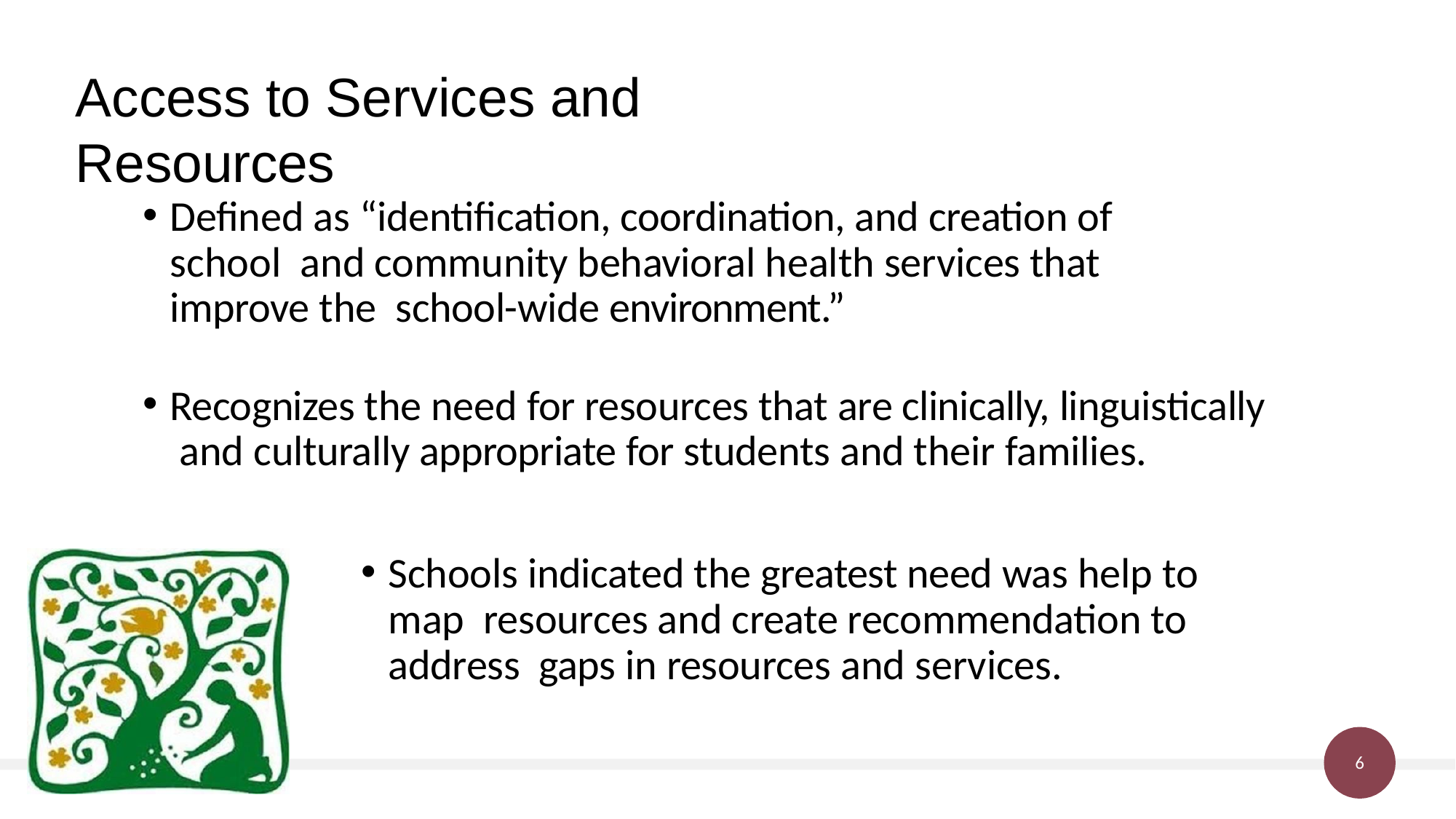

# Access to Services and Resources
Defined as “identification, coordination, and creation of school  and community behavioral health services that improve the  school-wide environment.”

Recognizes the need for resources that are clinically, linguistically  and culturally appropriate for students and their families.

Schools indicated the greatest need was help to map  resources and create recommendation to address  gaps in resources and services.

6